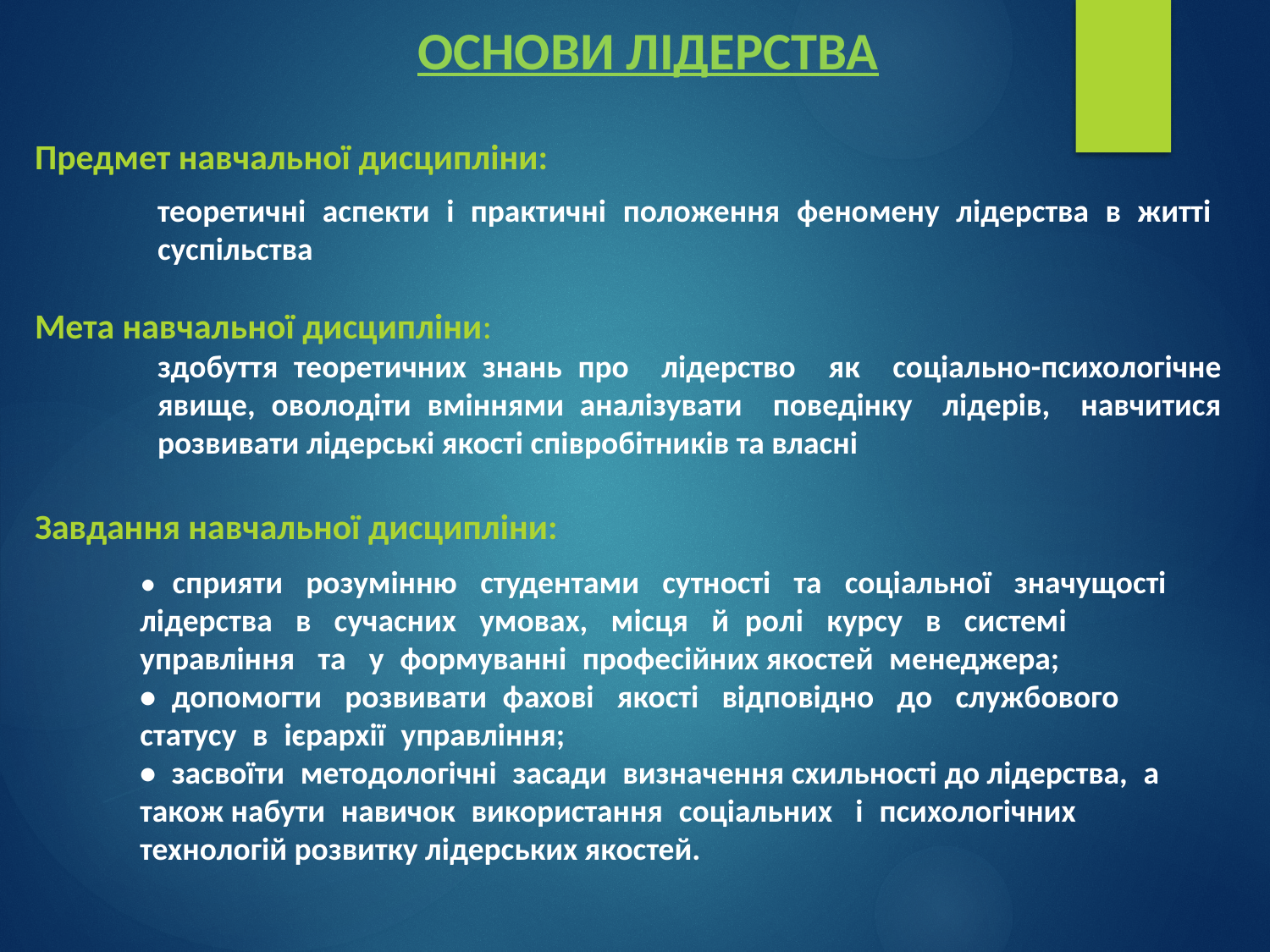

# ОСНОВИ ЛІДЕРСТВА
Предмет навчальної дисципліни:
теоретичні аспекти і практичні положення феномену лідерства в житті суспільства
Мета навчальної дисципліни:
здобуття теоретичних знань про лідерство як соціально-психологічне явище, оволодіти вміннями аналізувати поведінку лідерів, навчитися розвивати лідерські якості співробітників та власні
Завдання навчальної дисципліни:
• сприяти  розумінню  студентами  сутності  та  соціальної  значущості  лідерства  в  сучасних  умовах,  місця  й ролі  курсу  в  системі  управління  та  у формуванні професійних якостей менеджера;
• допомогти  розвивати фахові  якості  відповідно  до  службового статусу в ієрархії управління;
• засвоїти методологічні засади визначення схильності до лідерства, а також набути навичок використання соціальних  і психологічних технологій розвитку лідерських якостей.